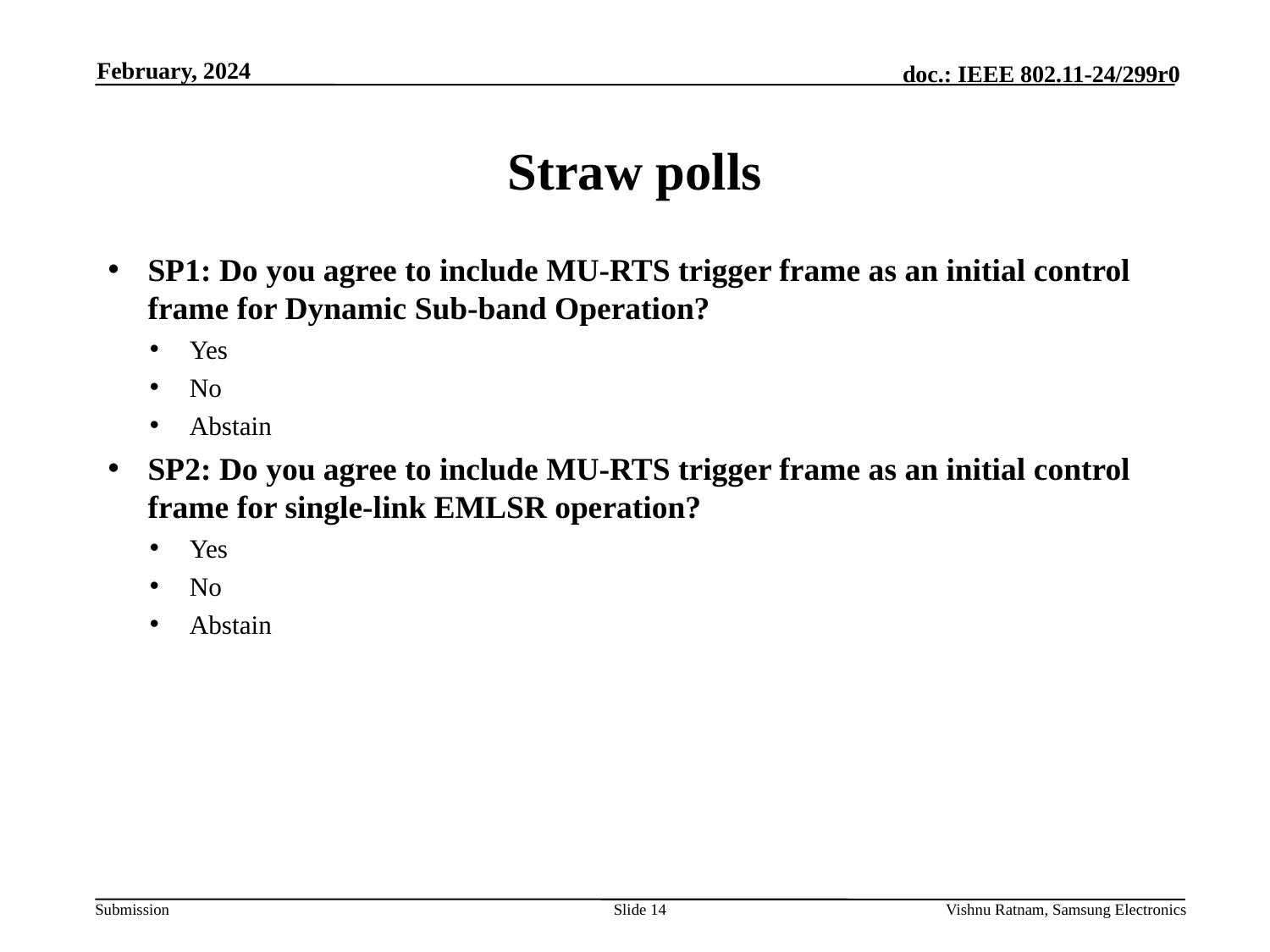

February, 2024
# Straw polls
SP1: Do you agree to include MU-RTS trigger frame as an initial control frame for Dynamic Sub-band Operation?
Yes
No
Abstain
SP2: Do you agree to include MU-RTS trigger frame as an initial control frame for single-link EMLSR operation?
Yes
No
Abstain

Slide 14
Vishnu Ratnam, Samsung Electronics